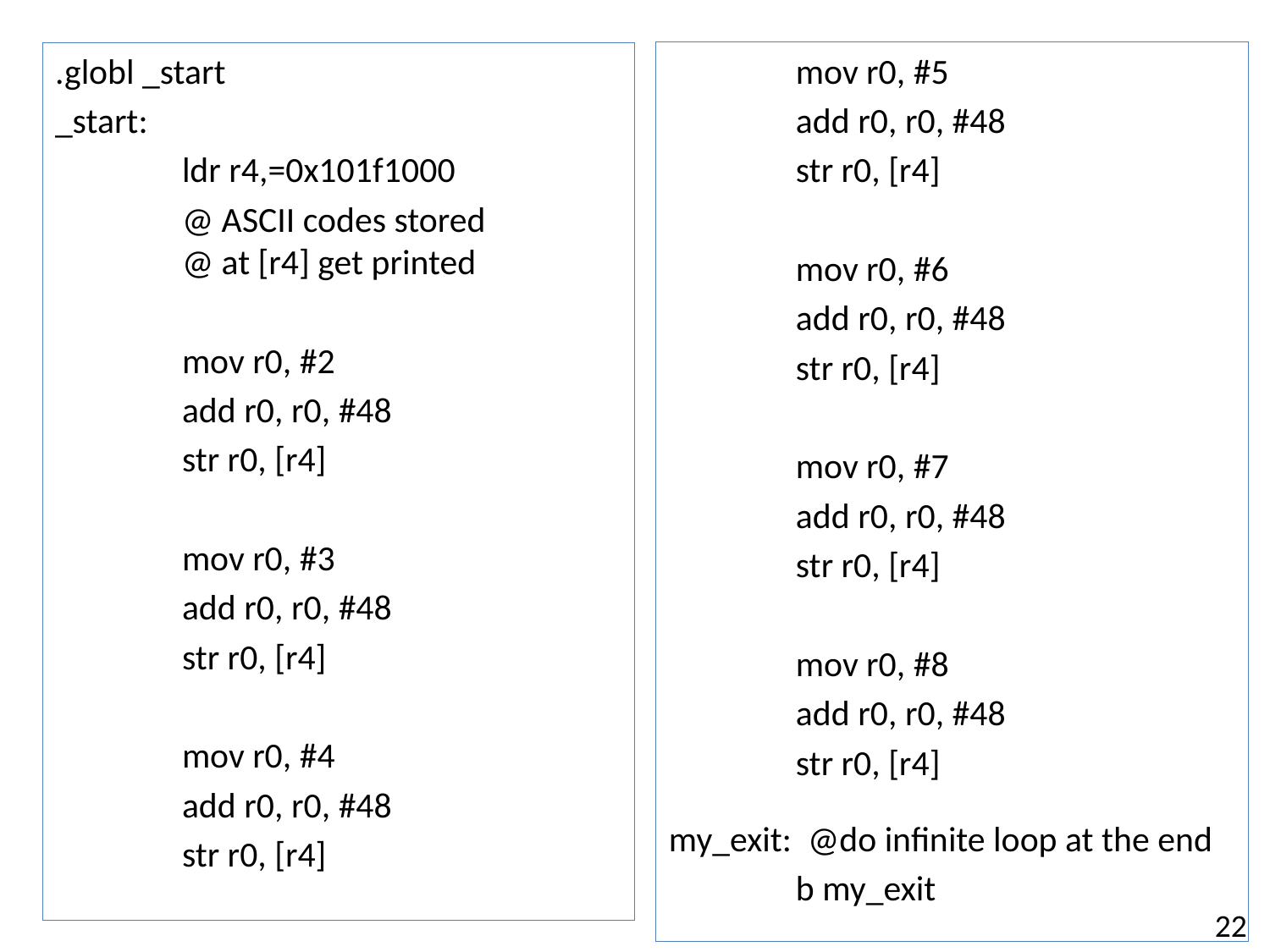

.globl _start
_start:
	ldr r4,=0x101f1000
	@ ASCII codes stored
	@ at [r4] get printed

	mov r0, #2
	add r0, r0, #48
	str r0, [r4]

	mov r0, #3
	add r0, r0, #48
	str r0, [r4]

	mov r0, #4
	add r0, r0, #48
	str r0, [r4]
	mov r0, #5
	add r0, r0, #48
	str r0, [r4]

	mov r0, #6
	add r0, r0, #48
	str r0, [r4]

	mov r0, #7
	add r0, r0, #48
	str r0, [r4]

	mov r0, #8
	add r0, r0, #48
	str r0, [r4]

my_exit:  @do infinite loop at the end
	b my_exit

22